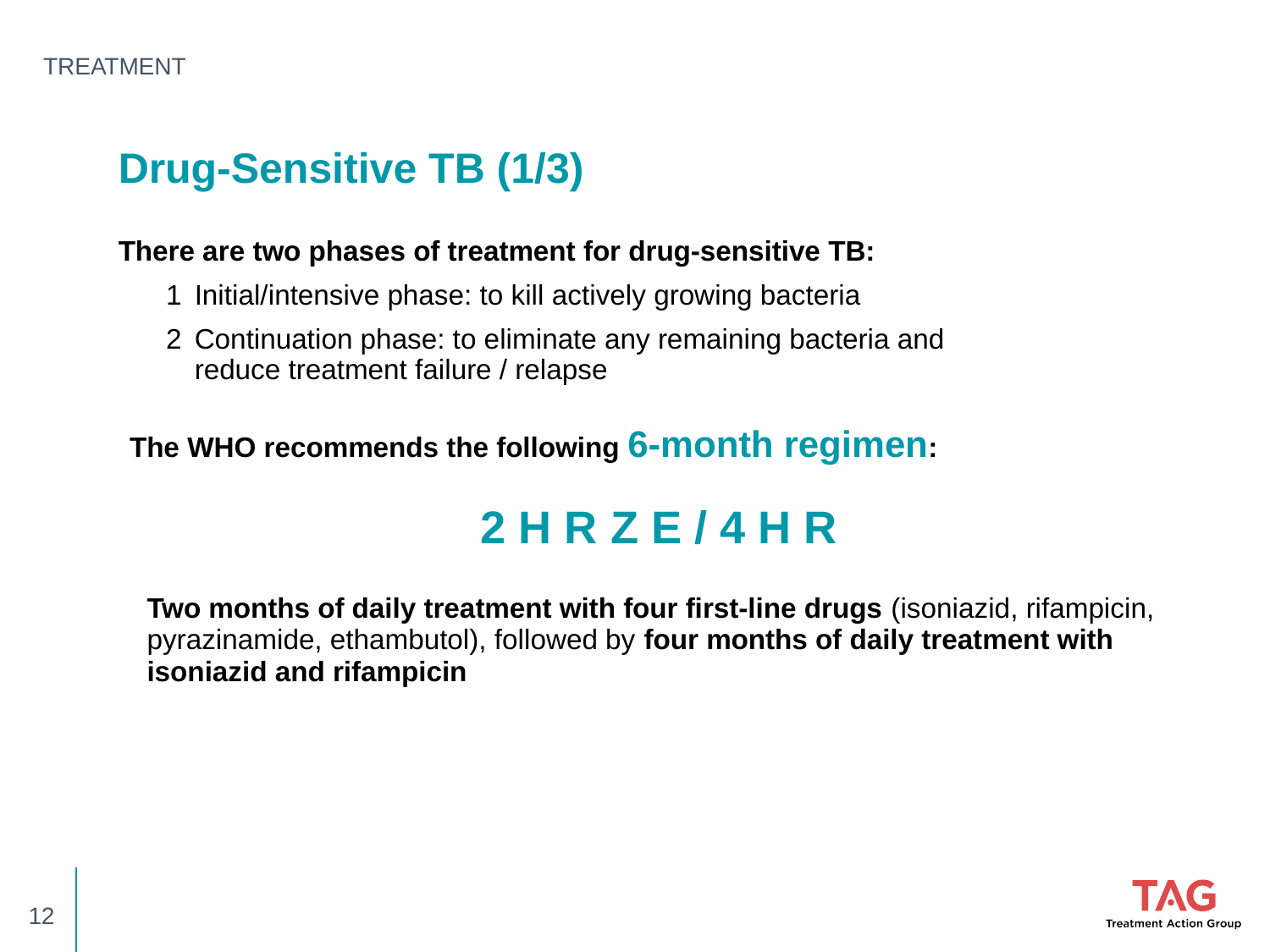

TREATMENT
Drug-Sensitive TB (1/3)
There are two phases of treatment for drug-sensitive TB:
Initial/intensive phase: to kill actively growing bacteria
Continuation phase: to eliminate any remaining bacteria and
reduce treatment failure / relapse

The WHO recommends the following 6-month regimen:

2 H R Z E / 4 H R

Two months of daily treatment with four first-line drugs (isoniazid, rifampicin, pyrazinamide, ethambutol), followed by four months of daily treatment with isoniazid and rifampicin
12